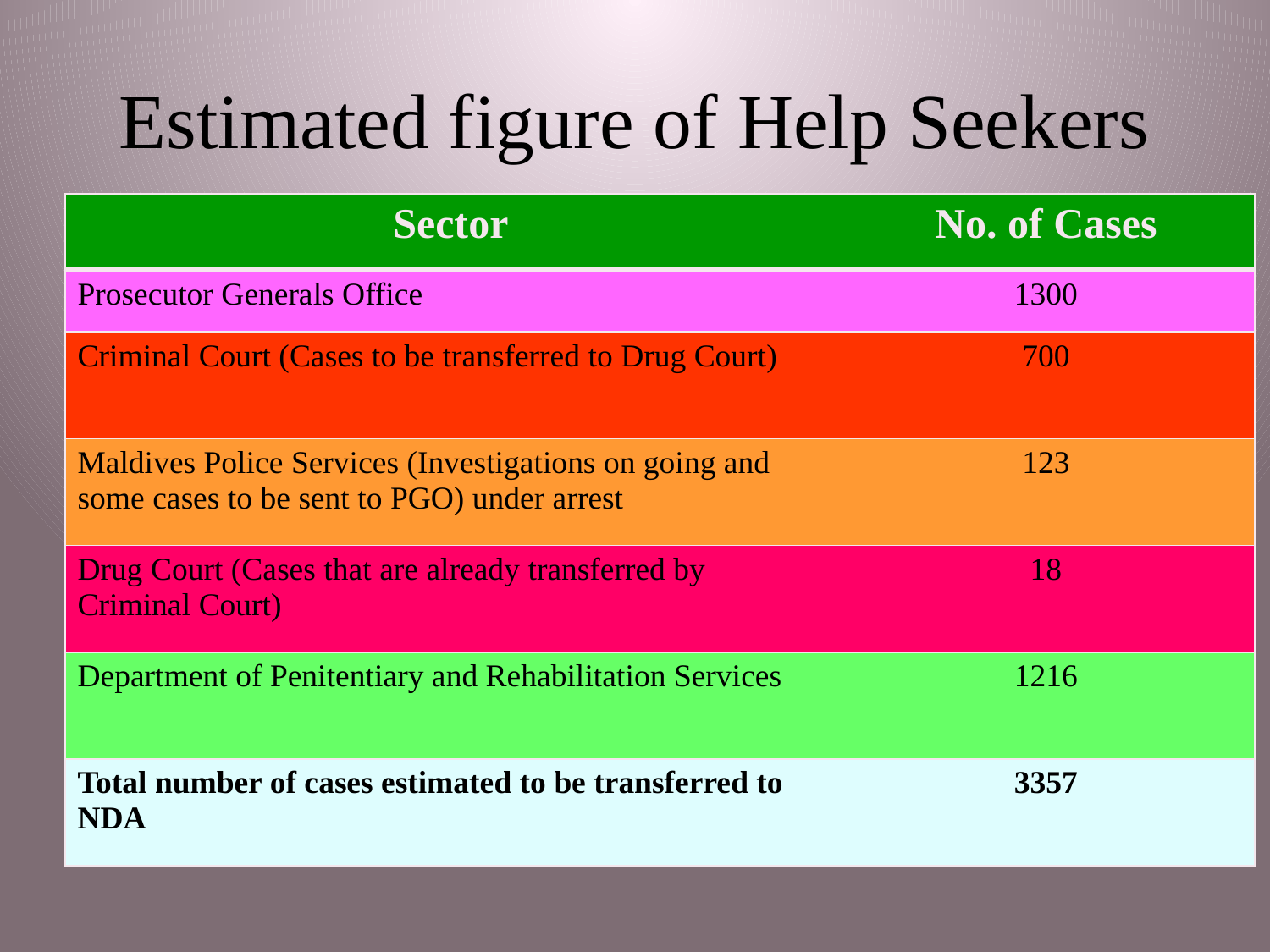

# Estimated figure of Help Seekers
| Sector | No. of Cases |
| --- | --- |
| Prosecutor Generals Office | 1300 |
| Criminal Court (Cases to be transferred to Drug Court) | 700 |
| Maldives Police Services (Investigations on going and some cases to be sent to PGO) under arrest | 123 |
| Drug Court (Cases that are already transferred by Criminal Court) | 18 |
| Department of Penitentiary and Rehabilitation Services | 1216 |
| Total number of cases estimated to be transferred to NDA | 3357 |